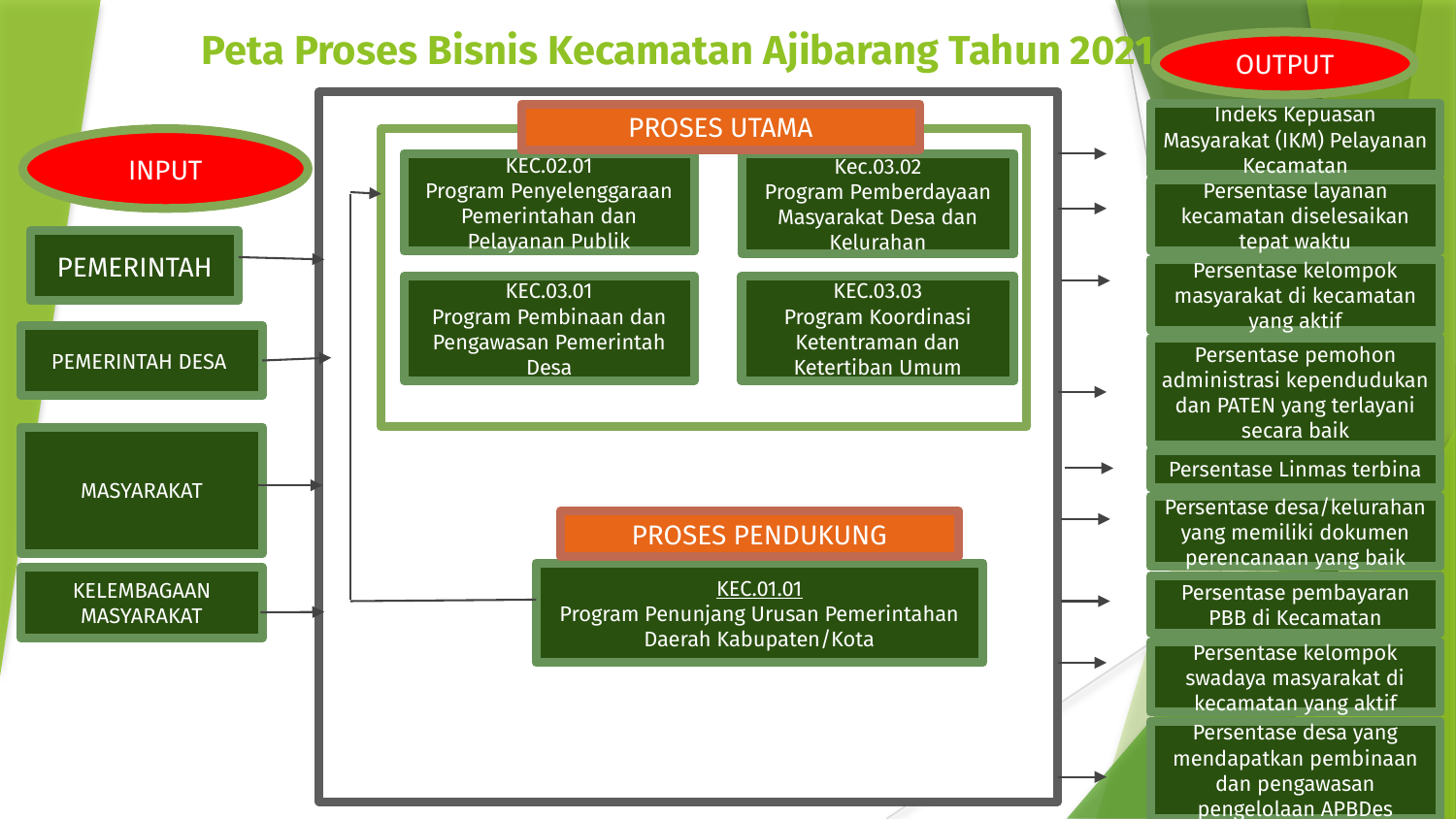

OUTPUT
# Peta Proses Bisnis Kecamatan Ajibarang Tahun 2021

Indeks Kepuasan Masyarakat (IKM) Pelayanan Kecamatan
PROSES UTAMA
INPUT

KEC.02.01
Program Penyelenggaraan Pemerintahan dan Pelayanan Publik
Kec.03.02
Program Pemberdayaan Masyarakat Desa dan Kelurahan
Persentase layanan kecamatan diselesaikan tepat waktu
PEMERINTAH
Persentase kelompok masyarakat di kecamatan yang aktif
KEC.03.03
Program Koordinasi Ketentraman dan Ketertiban Umum
KEC.03.01
Program Pembinaan dan Pengawasan Pemerintah Desa
PEMERINTAH DESA
Persentase pemohon administrasi kependudukan dan PATEN yang terlayani secara baik
MASYARAKAT
Persentase Linmas terbina

Persentase desa/kelurahan yang memiliki dokumen perencanaan yang baik
PROSES PENDUKUNG
KEC.01.01
Program Penunjang Urusan Pemerintahan Daerah Kabupaten/Kota
KELEMBAGAAN MASYARAKAT
Persentase pembayaran PBB di Kecamatan
Persentase kelompok swadaya masyarakat di kecamatan yang aktif
Persentase desa yang mendapatkan pembinaan dan pengawasan pengelolaan APBDes